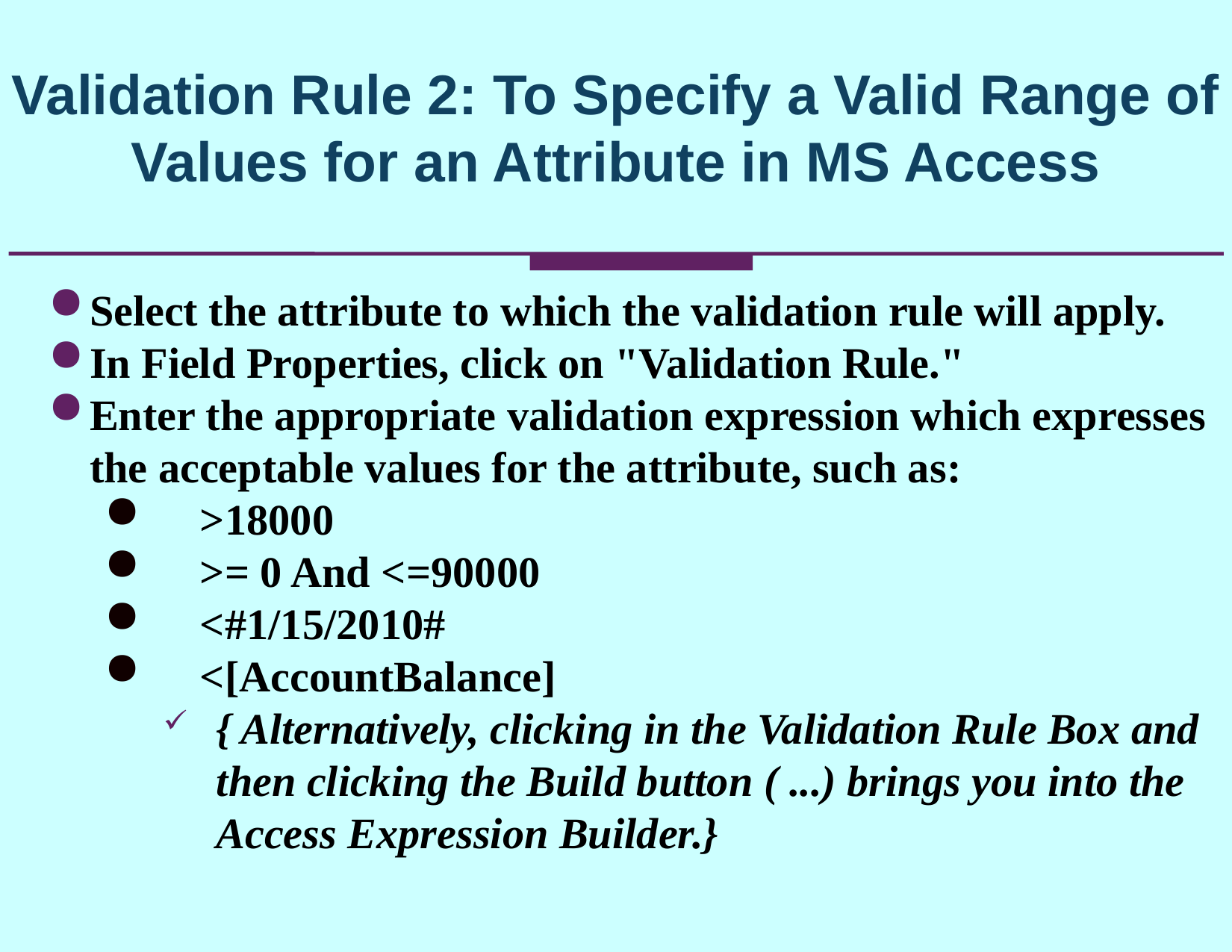

Validation Rule 2: To Specify a Valid Range of Values for an Attribute in MS Access

Select the attribute to which the validation rule will apply.
In Field Properties, click on "Validation Rule."
Enter the appropriate validation expression which expresses the acceptable values for the attribute, such as:
    >18000
    >= 0 And <=90000
    <#1/15/2010#
    <[AccountBalance]
{ Alternatively, clicking in the Validation Rule Box and then clicking the Build button ( ...) brings you into the Access Expression Builder.}